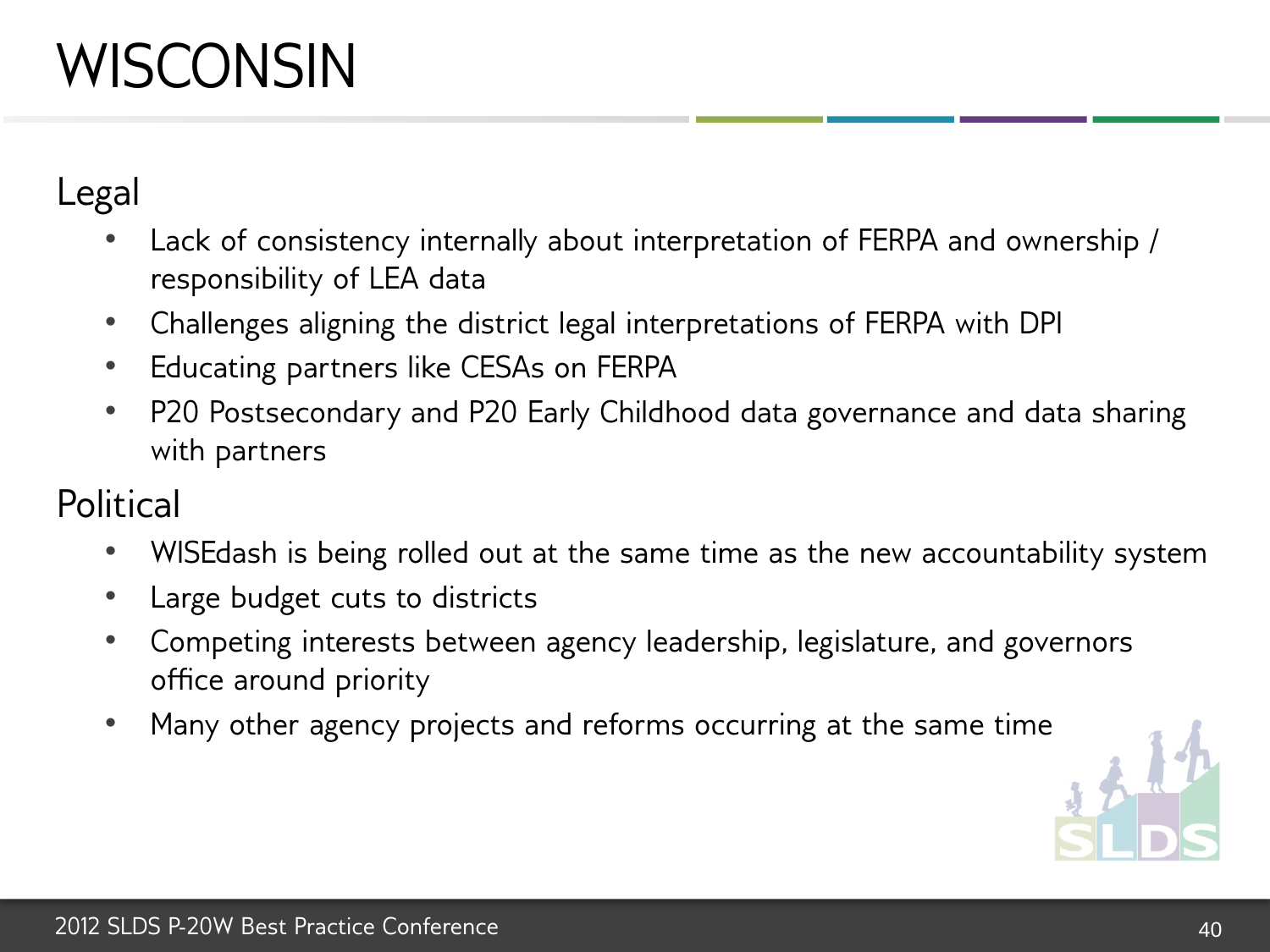

# Wisconsin
Legal
Lack of consistency internally about interpretation of FERPA and ownership / responsibility of LEA data
Challenges aligning the district legal interpretations of FERPA with DPI
Educating partners like CESAs on FERPA
P20 Postsecondary and P20 Early Childhood data governance and data sharing with partners
Political
WISEdash is being rolled out at the same time as the new accountability system
Large budget cuts to districts
Competing interests between agency leadership, legislature, and governors office around priority
Many other agency projects and reforms occurring at the same time

40